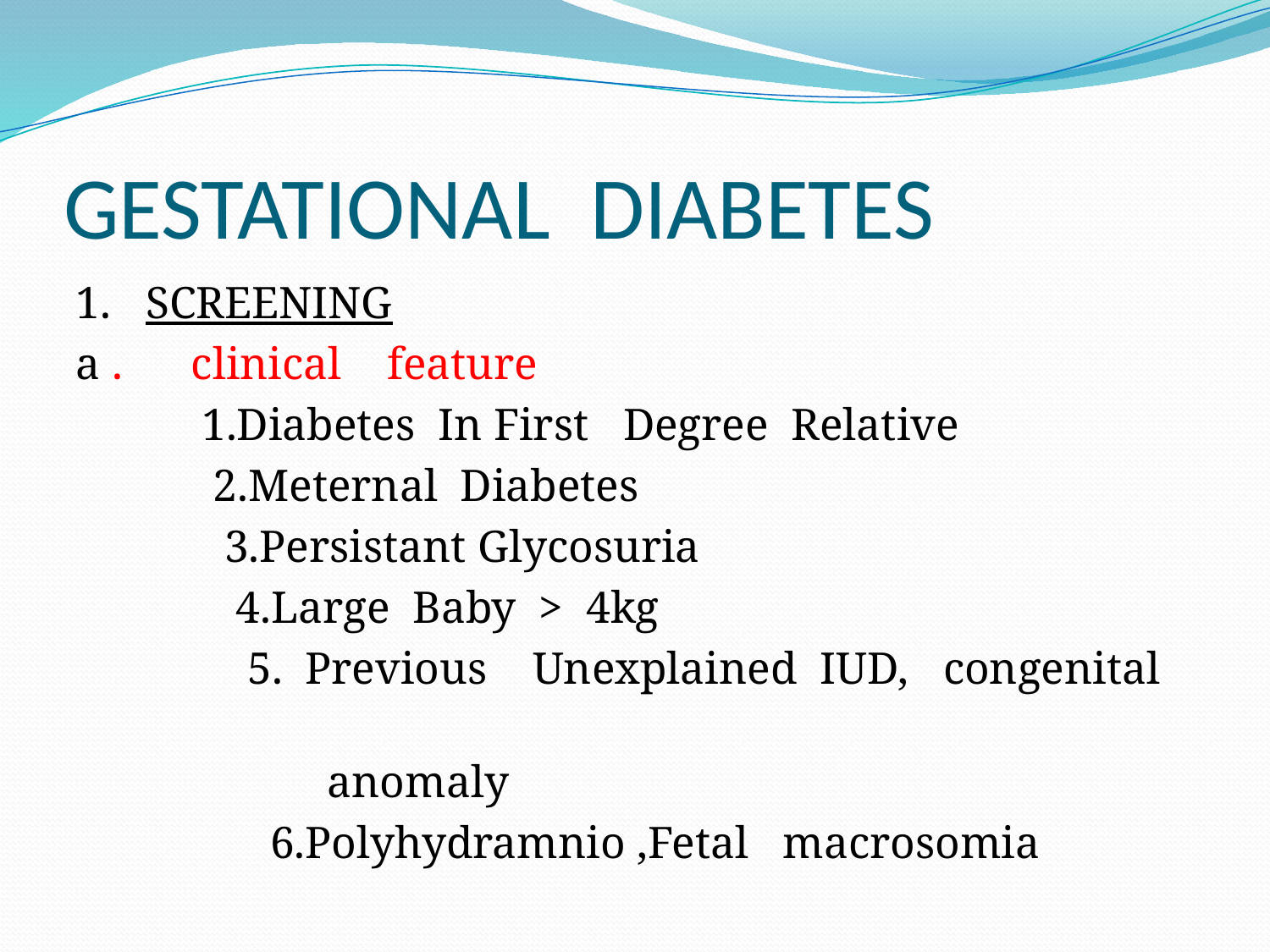

# GESTATIONAL  DIABETES
1.   SCREENING
a .      clinical    feature
           1.Diabetes  In First   Degree  Relative
            2.Meternal  Diabetes
             3.Persistant Glycosuria
              4.Large  Baby  >  4kg
               5.  Previous    Unexplained  IUD,   congenital
                      anomaly
                 6.Polyhydramnio ,Fetal   macrosomia